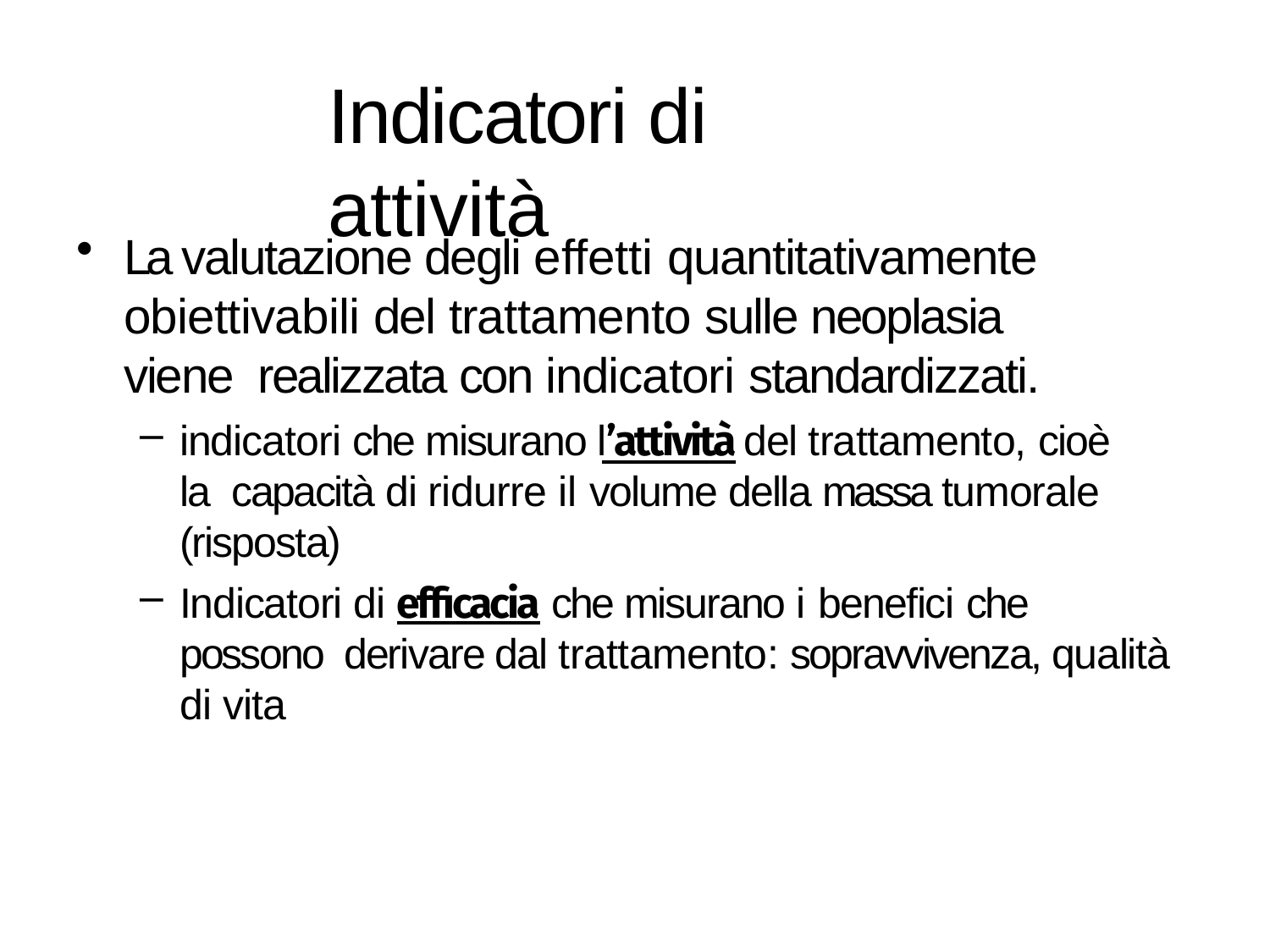

# Indicatori di attività
La valutazione degli effetti quantitativamente  obiettivabili del trattamento sulle neoplasia viene  realizzata con indicatori standardizzati.
indicatori che misurano l’attività del trattamento, cioè la  capacità di ridurre il volume della massa tumorale  (risposta)
Indicatori di efficacia che misurano i benefici che possono  derivare dal trattamento: sopravvivenza, qualità di vita